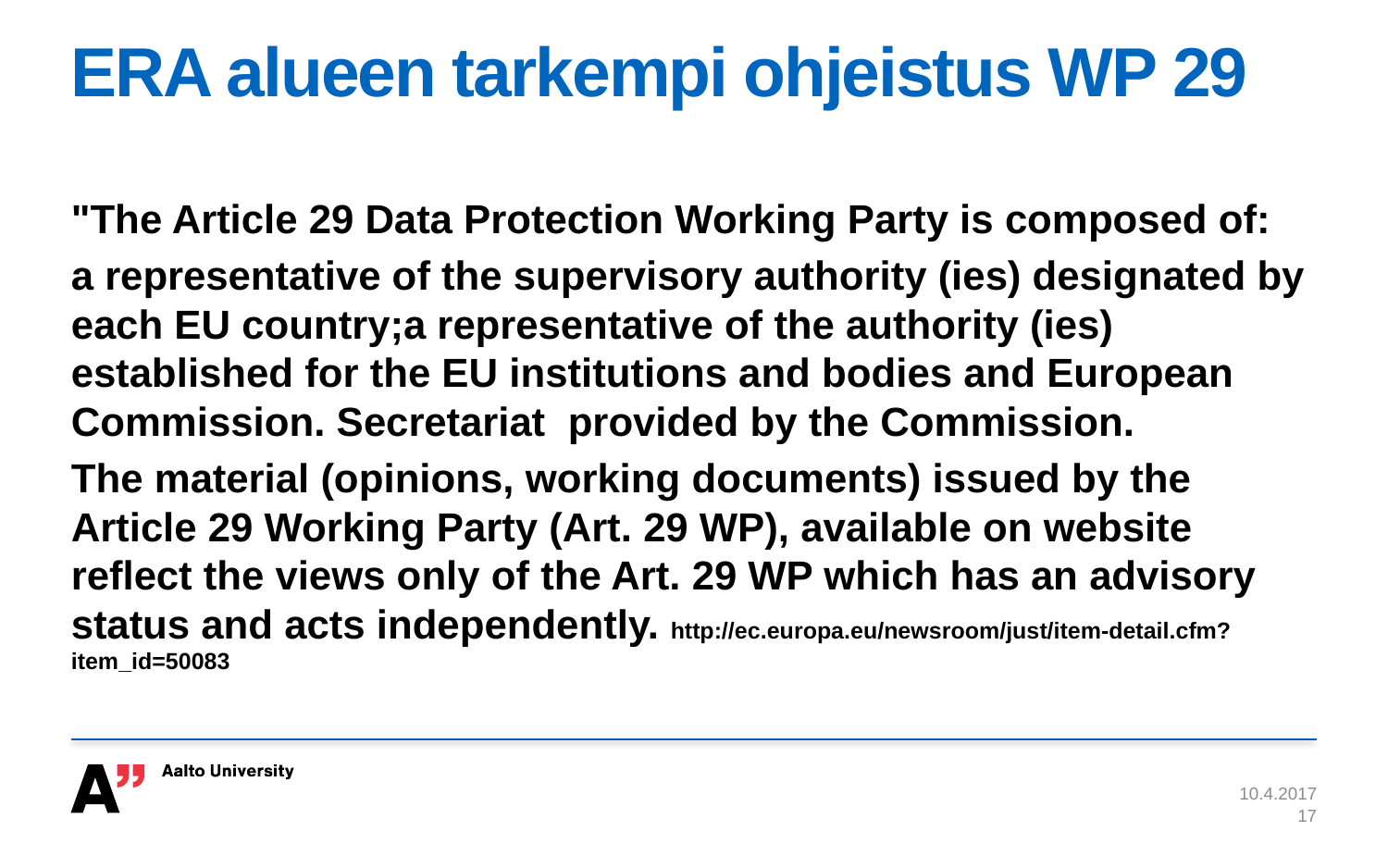

# ERA alueen tarkempi ohjeistus WP 29
"The Article 29 Data Protection Working Party is composed of:
a representative of the supervisory authority (ies) designated by each EU country;a representative of the authority (ies) established for the EU institutions and bodies and European Commission. Secretariat  provided by the Commission.
The material (opinions, working documents) issued by the Article 29 Working Party (Art. 29 WP), available on website reflect the views only of the Art. 29 WP which has an advisory status and acts independently. http://ec.europa.eu/newsroom/just/item-detail.cfm?item_id=50083

10.4.2017
17